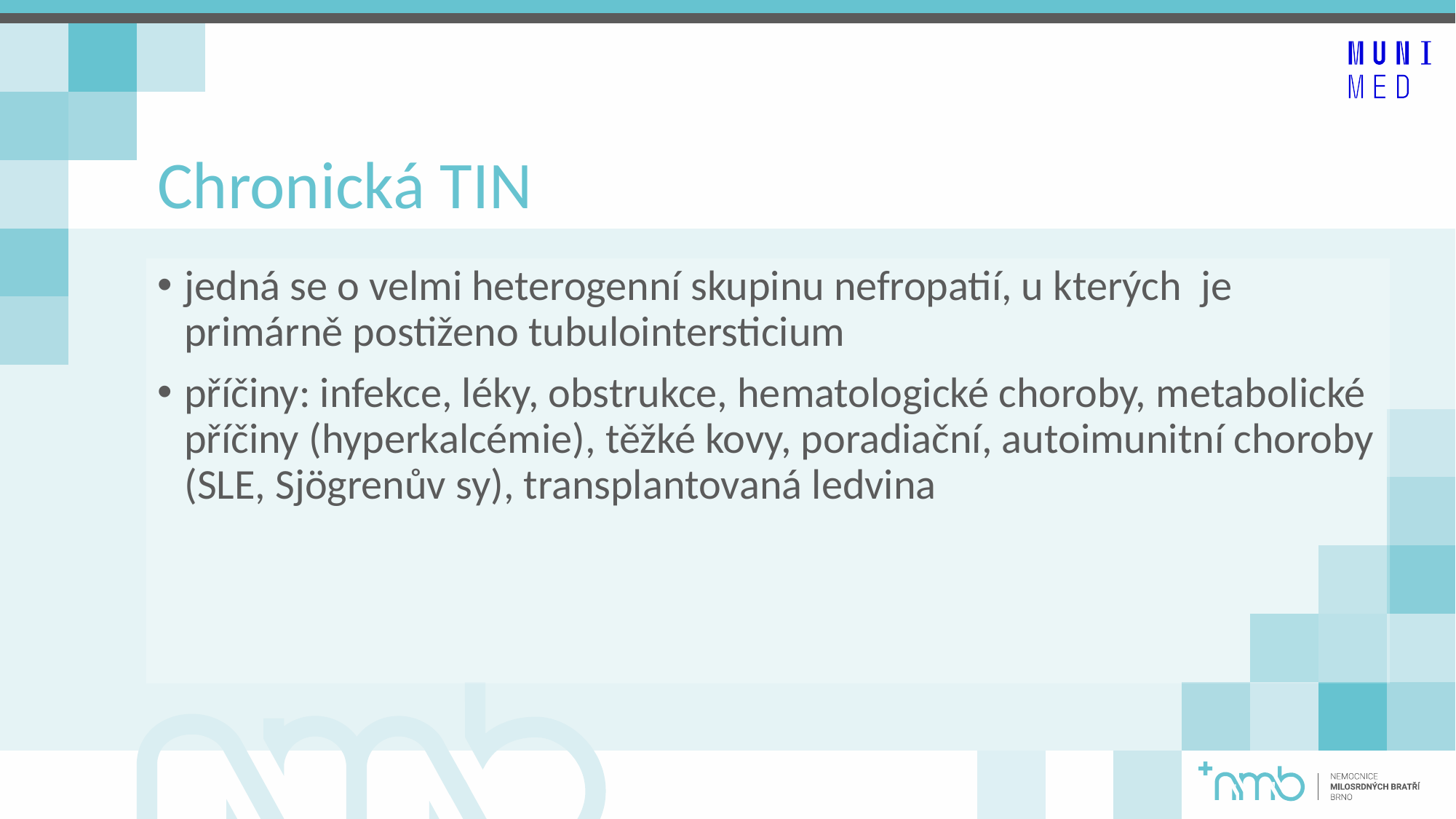

# Chronická TIN
jedná se o velmi heterogenní skupinu nefropatií, u kterých  je primárně postiženo tubulointersticium
příčiny: infekce, léky, obstrukce, hematologické choroby, metabolické příčiny (hyperkalcémie), těžké kovy, poradiační, autoimunitní choroby (SLE, Sjögrenův sy), transplantovaná ledvina